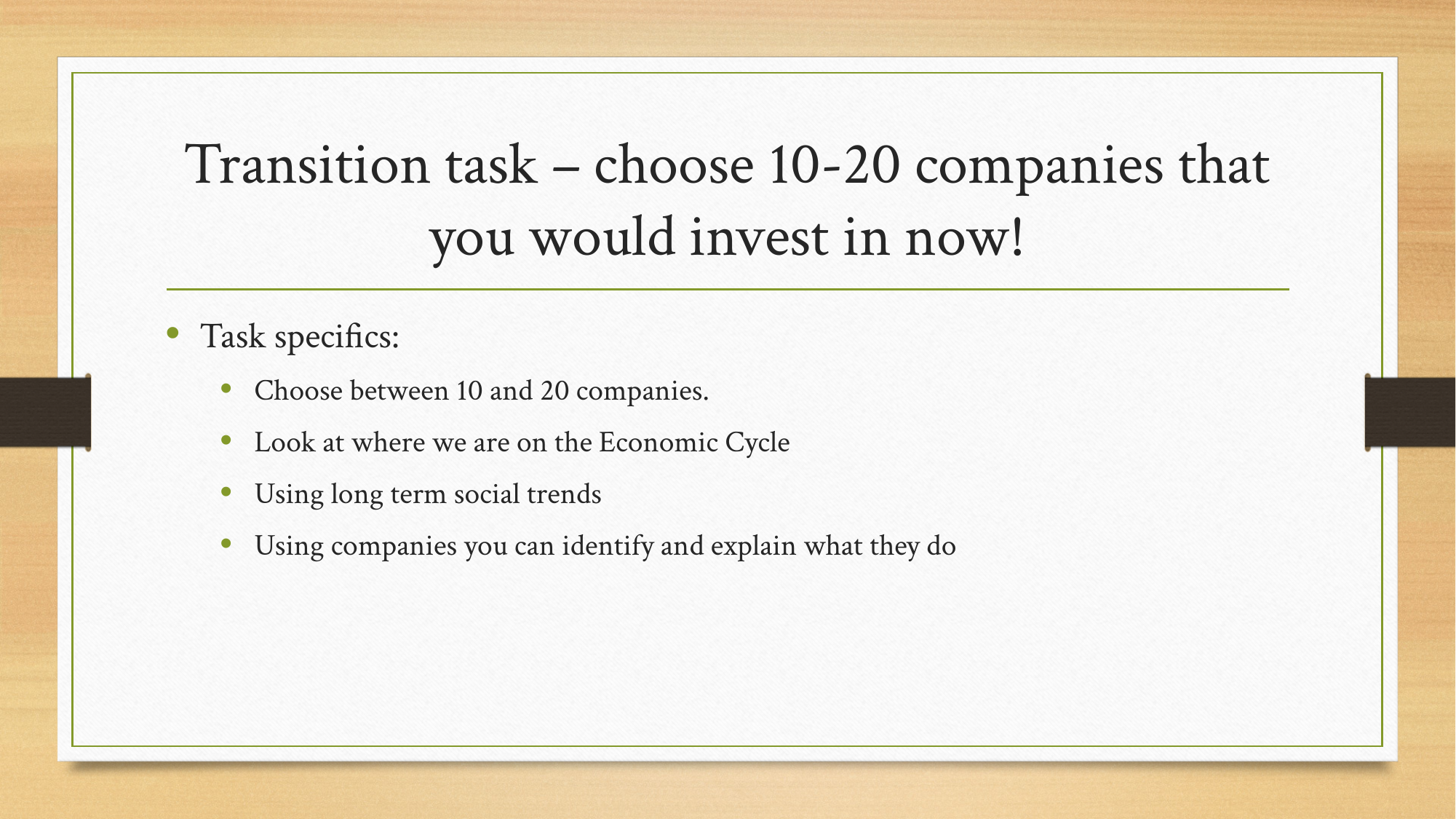

# Transition task – choose 10-20 companies that you would invest in now!
Task specifics:
Choose between 10 and 20 companies.
Look at where we are on the Economic Cycle
Using long term social trends
Using companies you can identify and explain what they do